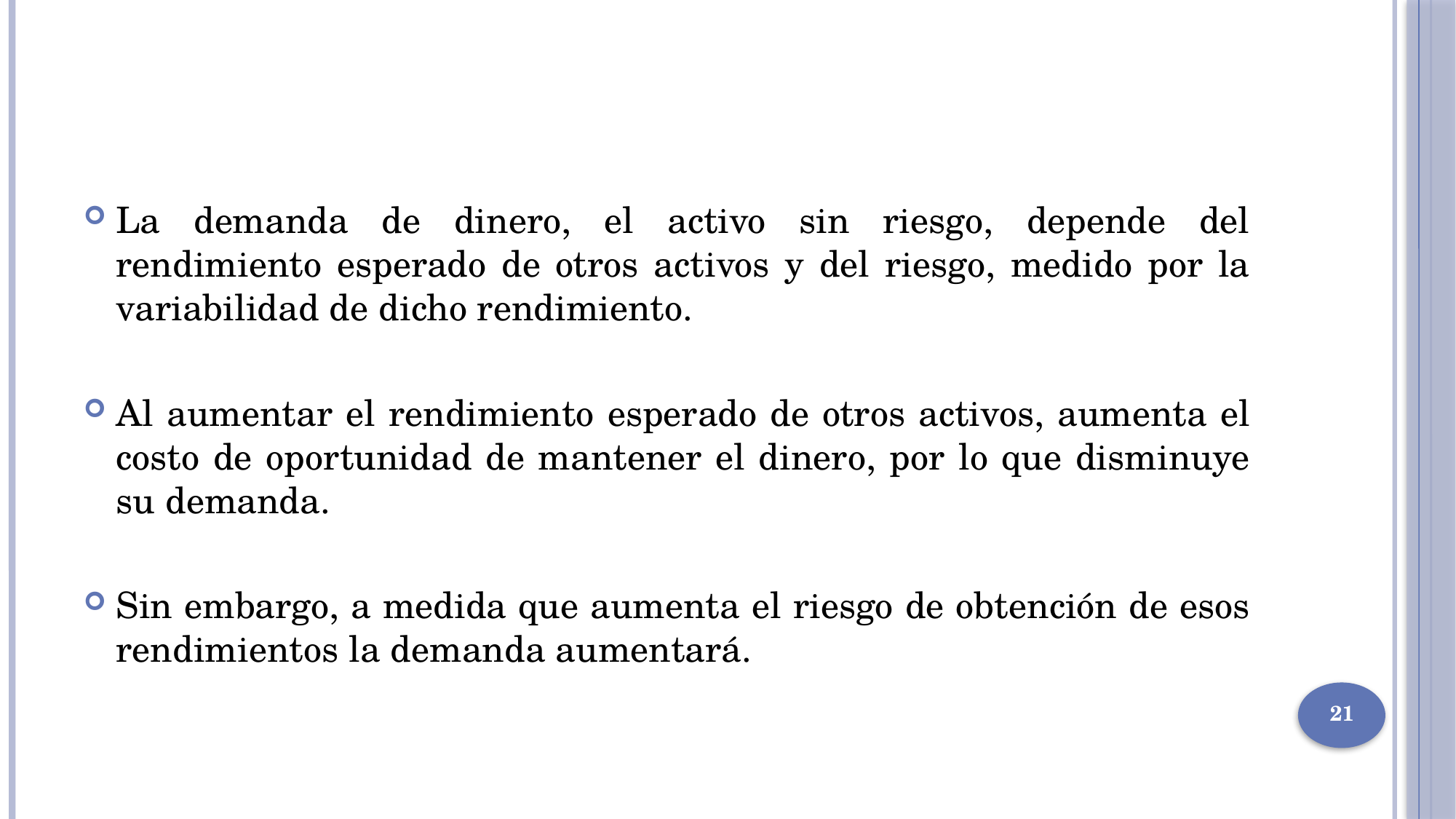

#
La demanda de dinero, el activo sin riesgo, depende del rendimiento esperado de otros activos y del riesgo, medido por la variabilidad de dicho rendimiento.

Al aumentar el rendimiento esperado de otros activos, aumenta el costo de oportunidad de mantener el dinero, por lo que disminuye su demanda.

Sin embargo, a medida que aumenta el riesgo de obtención de esos rendimientos la demanda aumentará.

21